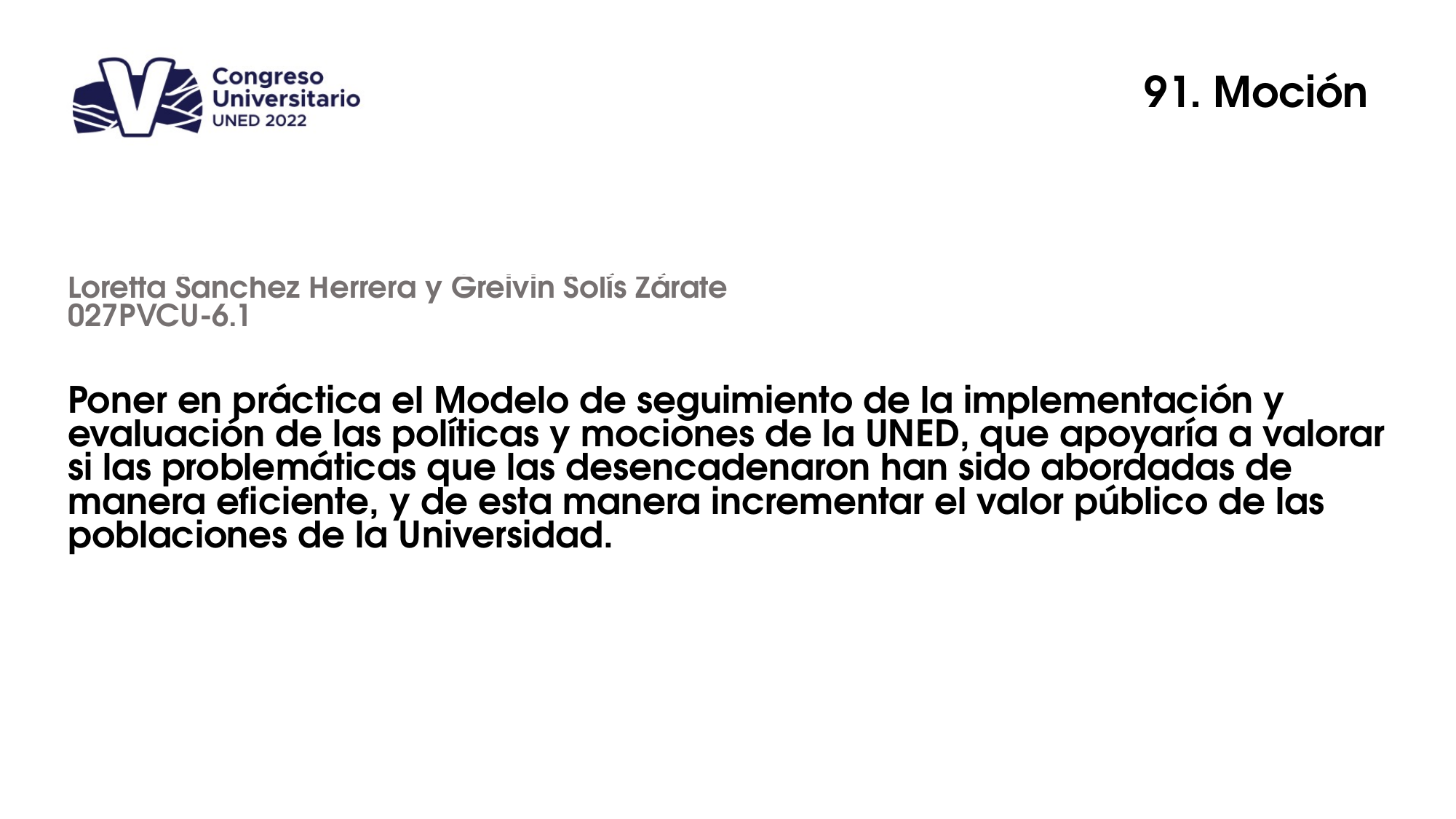

91. Moción
| Loretta Sanchez Herrera y Greivin Solís Zárate 027PVCU-6.1 |
| --- |
| Poner en práctica el Modelo de seguimiento de la implementación y evaluación de las políticas y mociones de la UNED, que apoyaría a valorar si las problemáticas que las desencadenaron han sido abordadas de manera eficiente, y de esta manera incrementar el valor público de las poblaciones de la Universidad. |